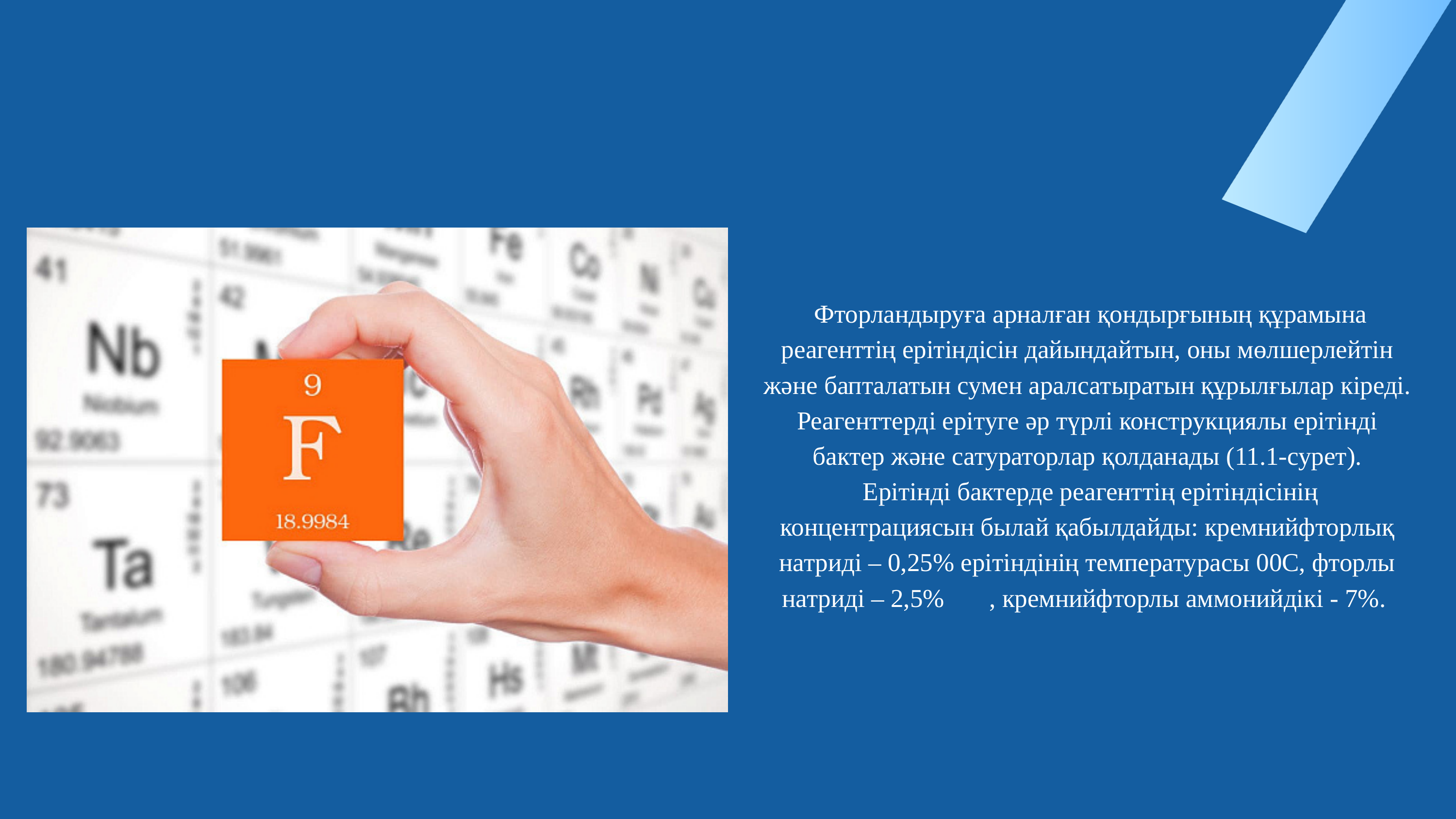

Фторландыруға арналған қондырғының құрамына реагенттің ерітіндісін дайындайтын, оны мөлшерлейтін және бапталатын сумен аралсатыратын құрылғылар кіреді. Реагенттерді ерітуге әр түрлі конструкциялы ерітінді бактер және сатураторлар қолданады (11.1-сурет).
 Ерітінді бактерде реагенттің ерітіндісінің концентрациясын былай қабылдайды: кремнийфторлық натриді – 0,25% ерітіндінің температурасы 00С, фторлы натриді – 2,5%       , кремнийфторлы аммонийдікі - 7%.